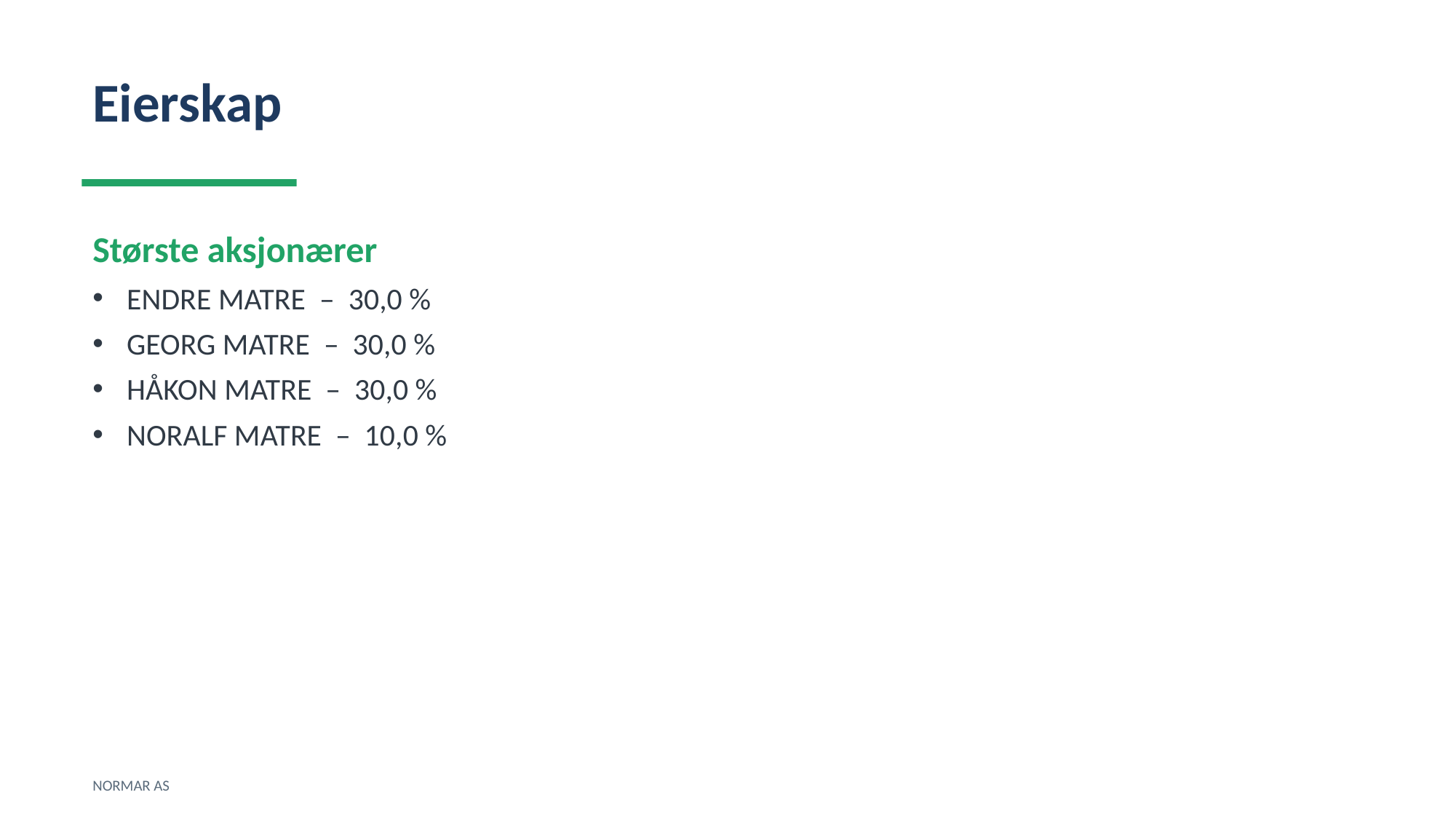

Eierskap

Største aksjonærer
ENDRE MATRE  –  30,0 %
GEORG MATRE  –  30,0 %
HÅKON MATRE  –  30,0 %
NORALF MATRE  –  10,0 %
NORMAR AS